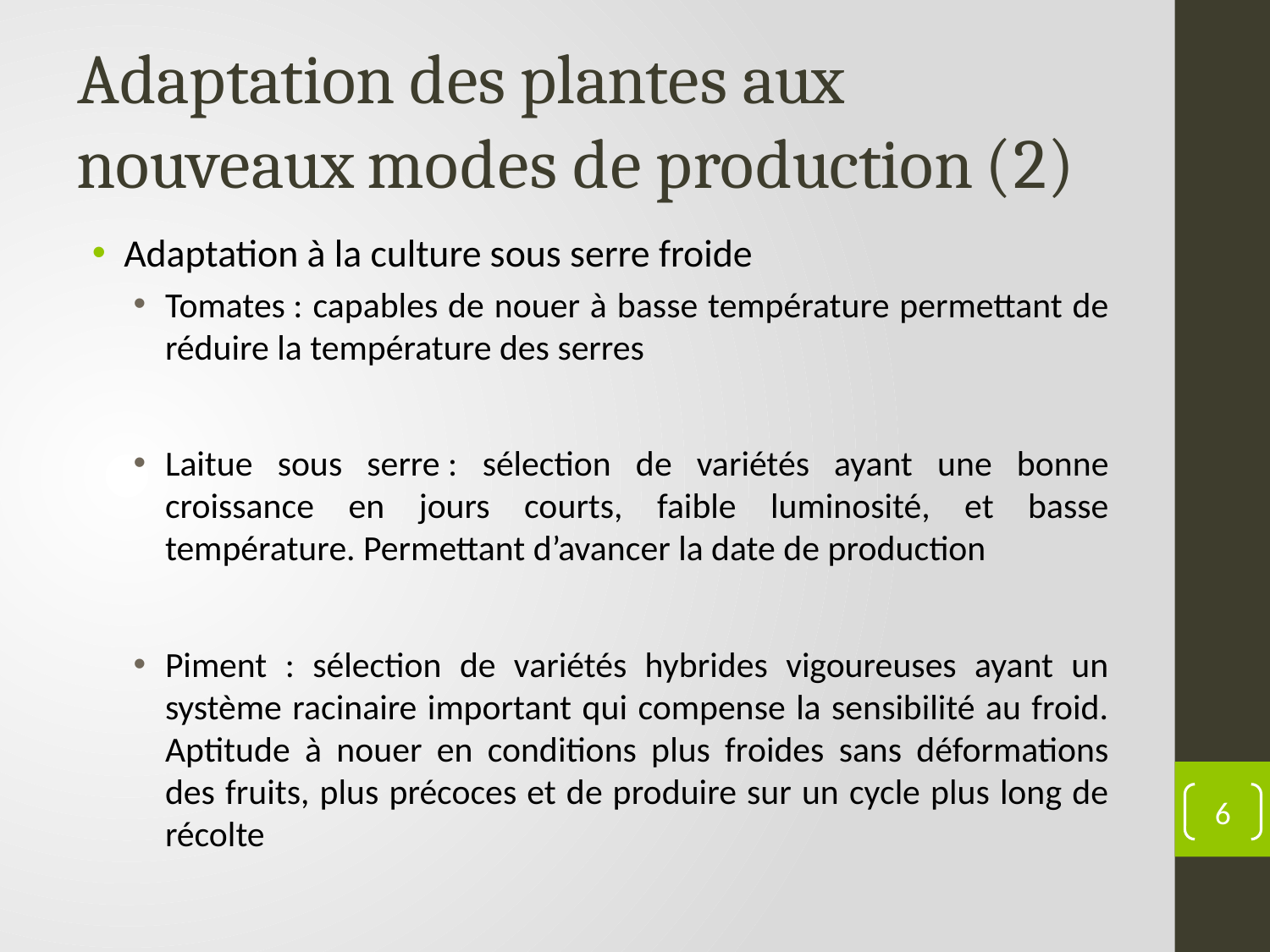

# Adaptation des plantes aux nouveaux modes de production (2)
Adaptation à la culture sous serre froide
Tomates : capables de nouer à basse température permettant de réduire la température des serres

Laitue sous serre : sélection de variétés ayant une bonne croissance en jours courts, faible luminosité, et basse température. Permettant d’avancer la date de production

Piment : sélection de variétés hybrides vigoureuses ayant un système racinaire important qui compense la sensibilité au froid. Aptitude à nouer en conditions plus froides sans déformations des fruits, plus précoces et de produire sur un cycle plus long de récolte

6